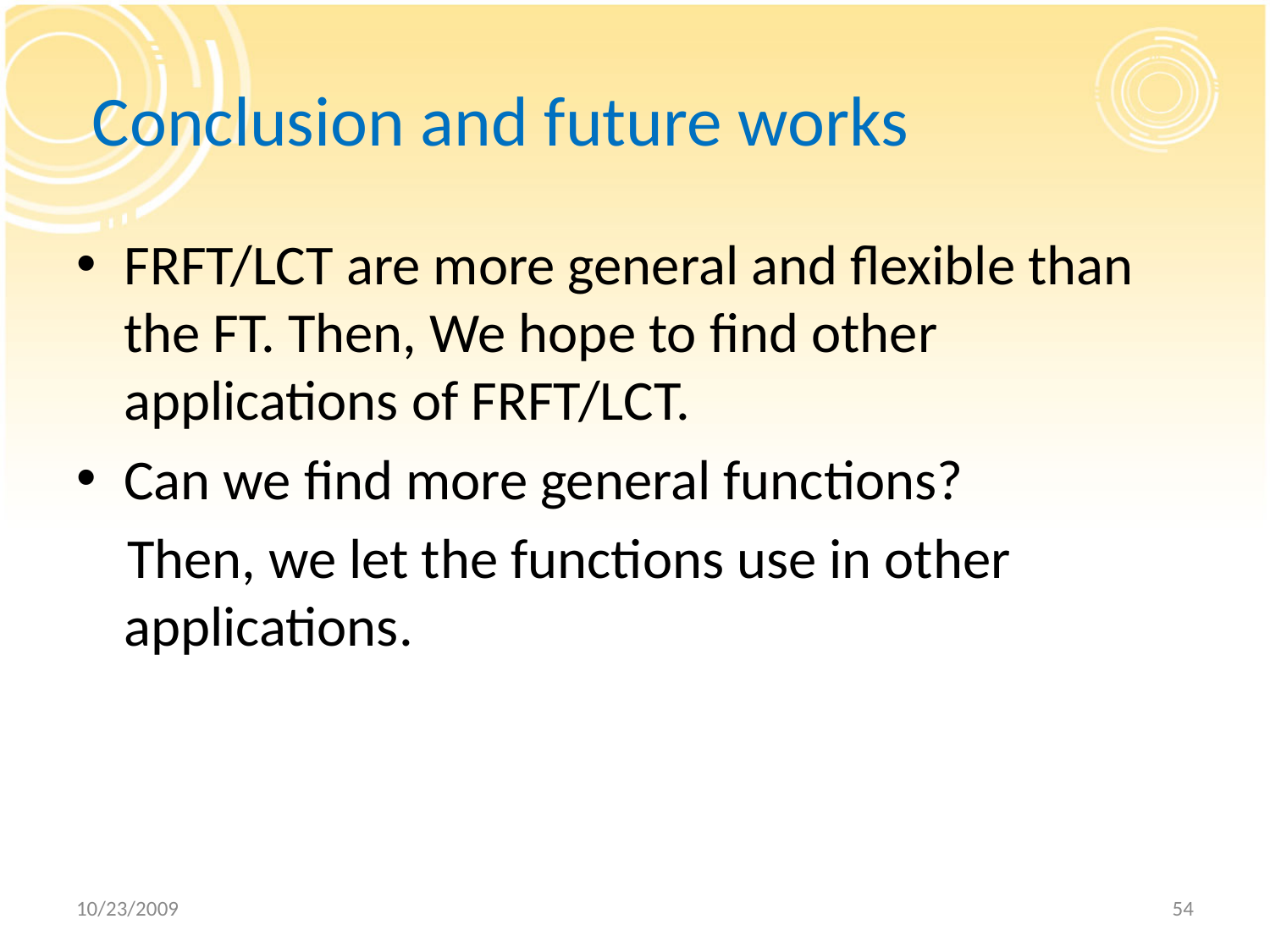

# Conclusion and future works
FRFT/LCT are more general and flexible than the FT. Then, We hope to find other applications of FRFT/LCT.
Can we find more general functions?
    Then, we let the functions use in other applications.

10/23/2009
54